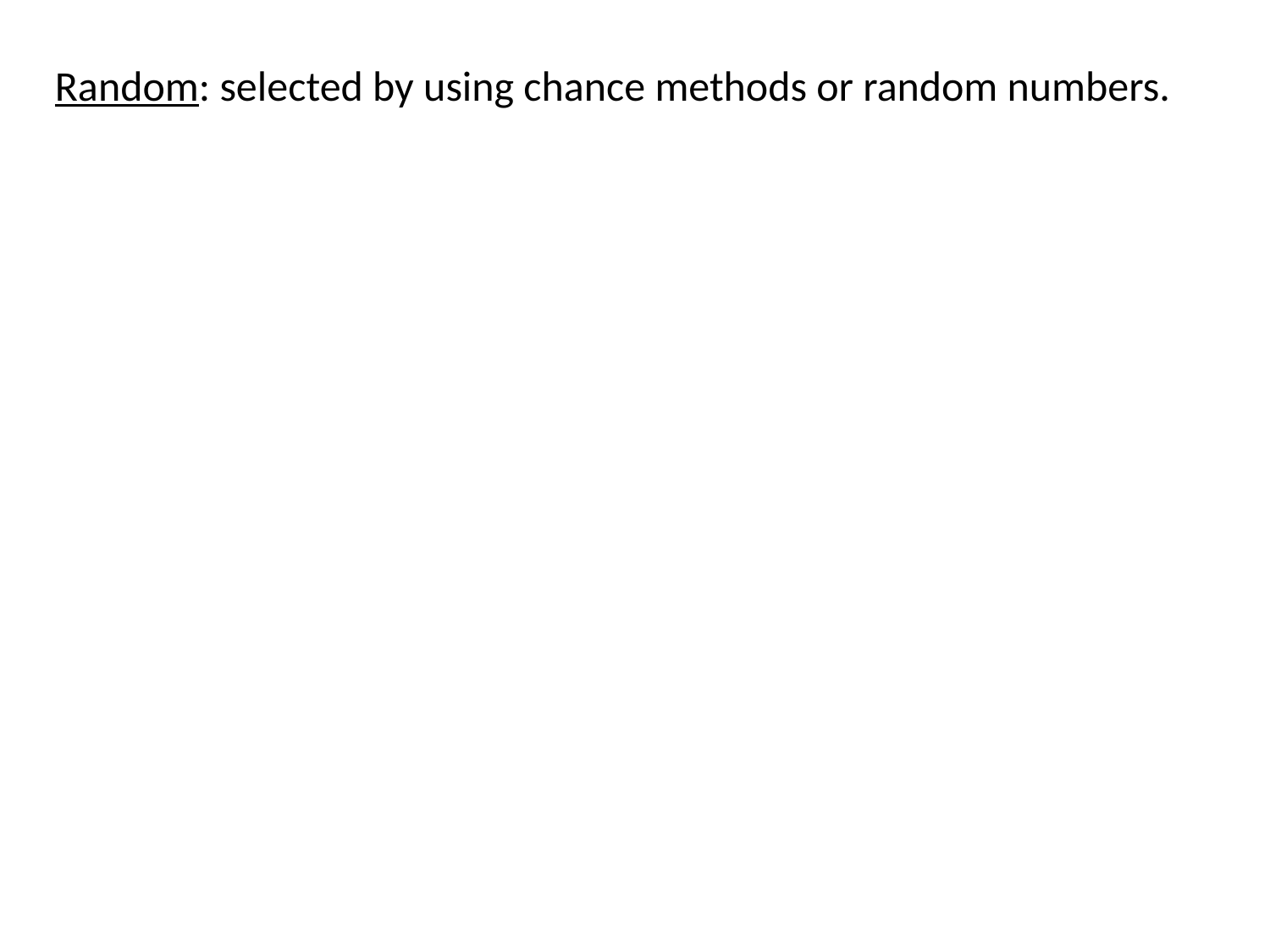

Random: selected by using chance methods or random numbers.